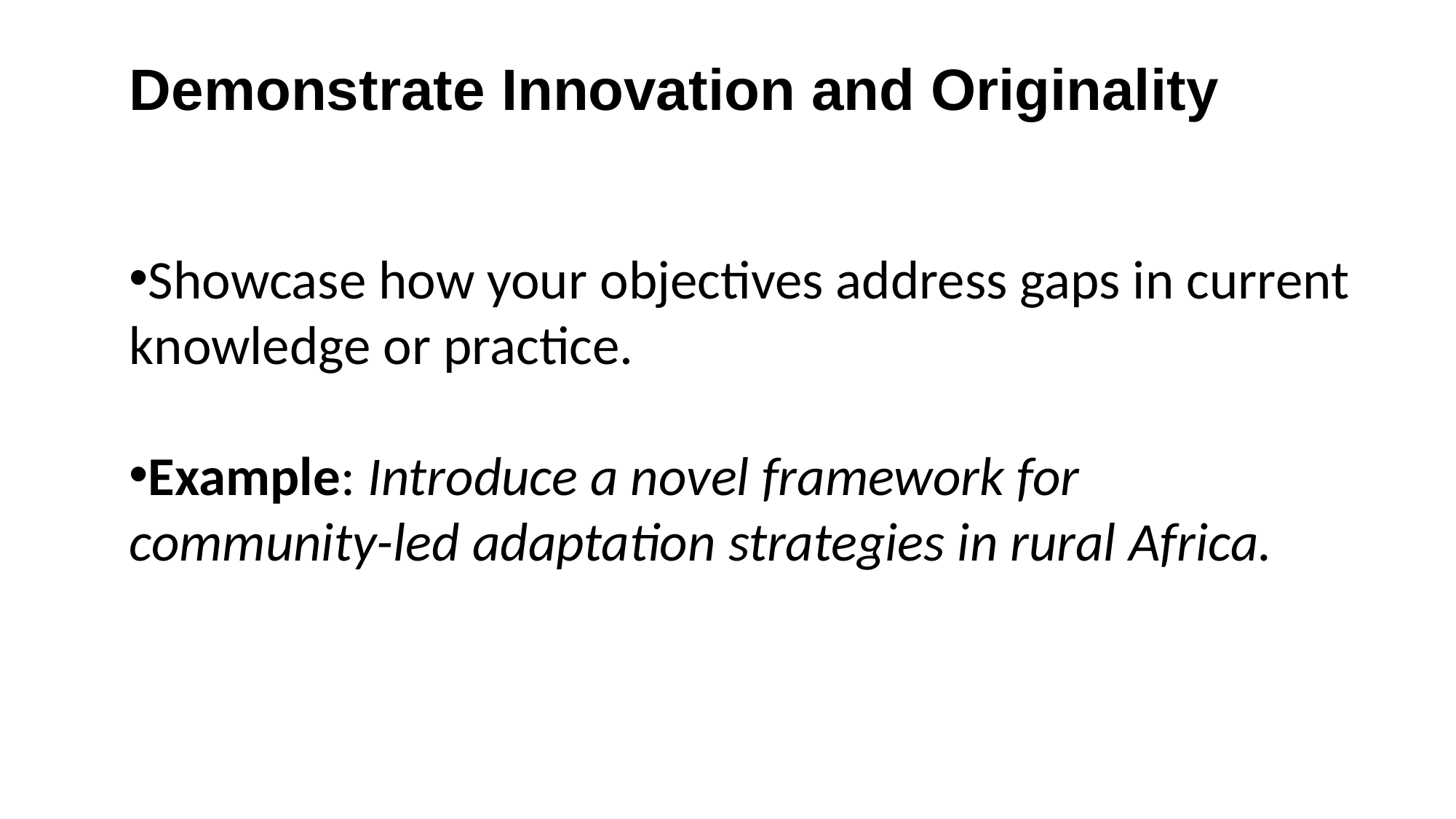

# Demonstrate Innovation and Originality
Showcase how your objectives address gaps in current knowledge or practice.

Example: Introduce a novel framework for community-led adaptation strategies in rural Africa.